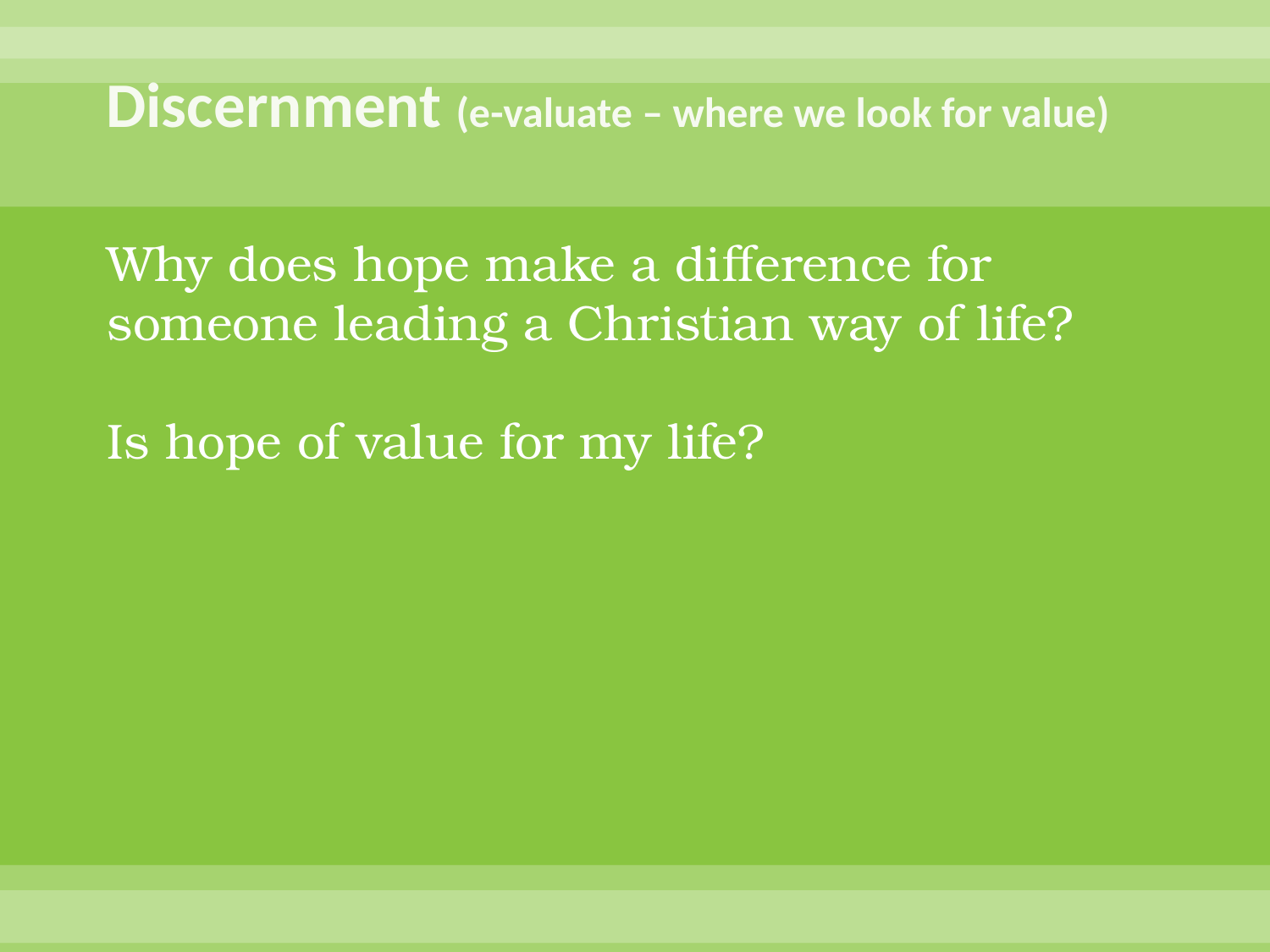

# Discernment (e-valuate – where we look for value)
Why does hope make a difference for someone leading a Christian way of life?

Is hope of value for my life?